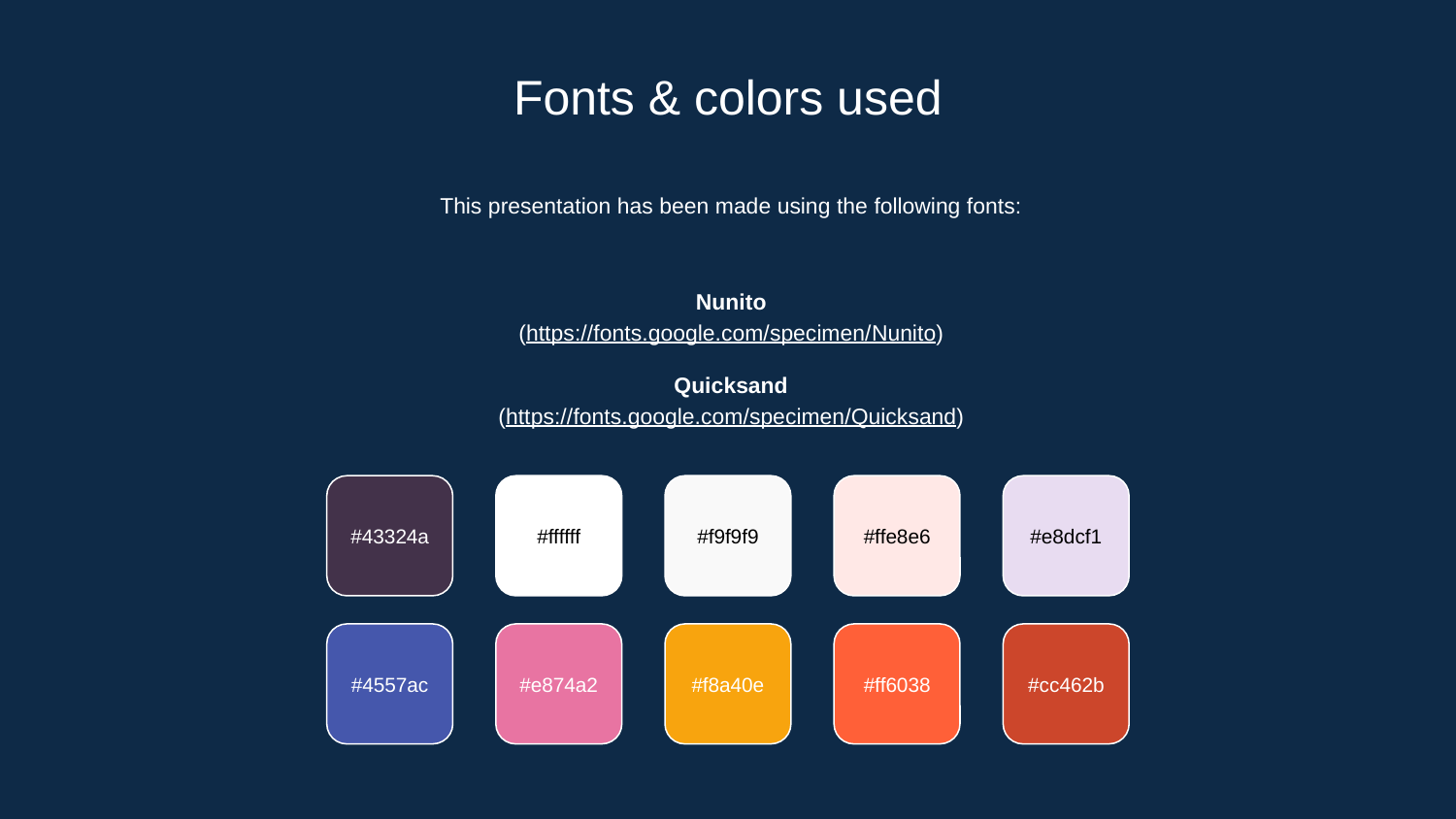

# Fonts & colors used
This presentation has been made using the following fonts:

Nunito
(https://fonts.google.com/specimen/Nunito)

Quicksand
(https://fonts.google.com/specimen/Quicksand)

#43324a
#ffffff
#f9f9f9
#ffe8e6
#e8dcf1

#4557ac
#e874a2
#f8a40e
#ff6038
#cc462b